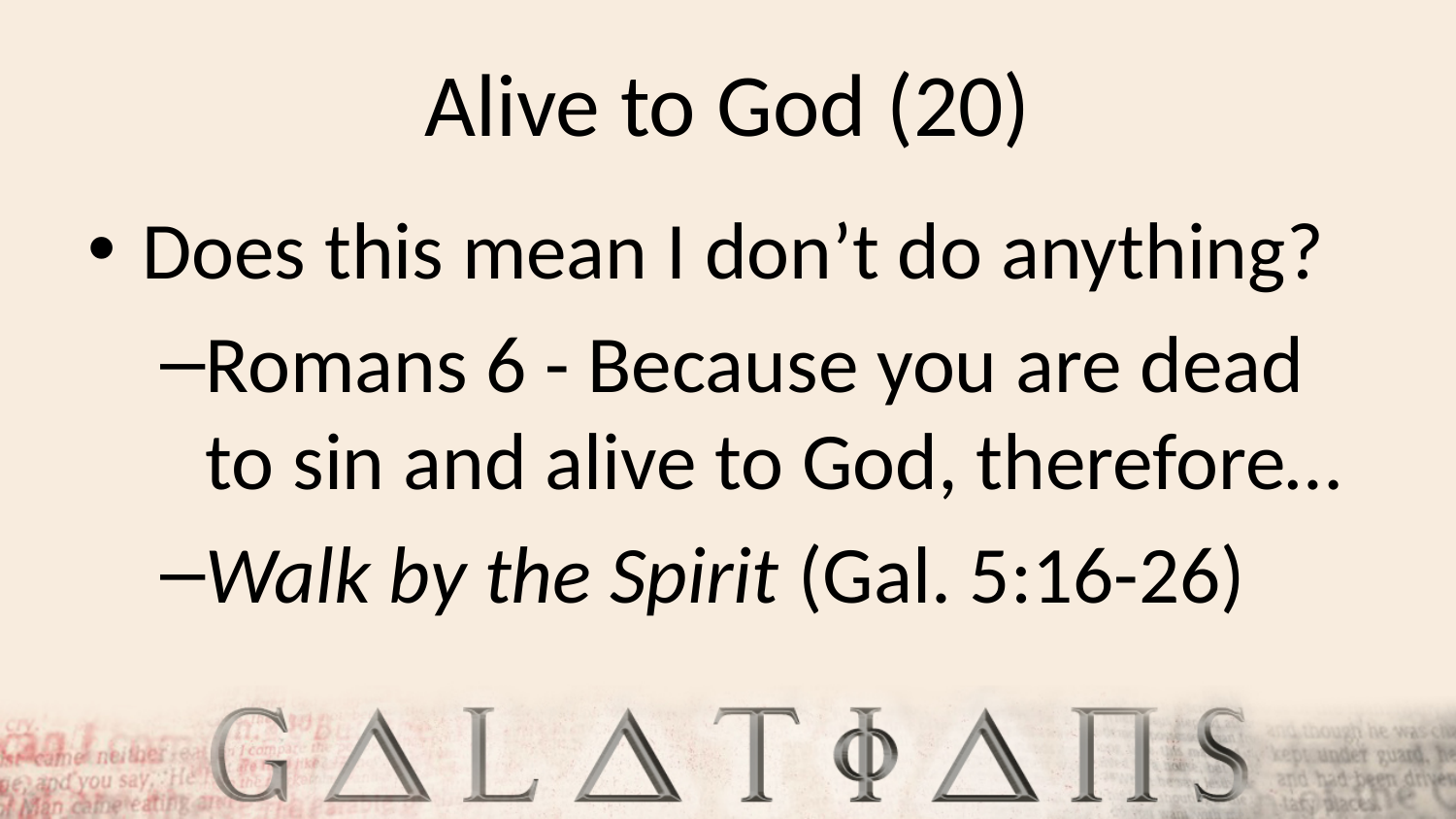

# Alive to God (20)
Does this mean I don’t do anything?
Romans 6 - Because you are dead to sin and alive to God, therefore…
Walk by the Spirit (Gal. 5:16-26)